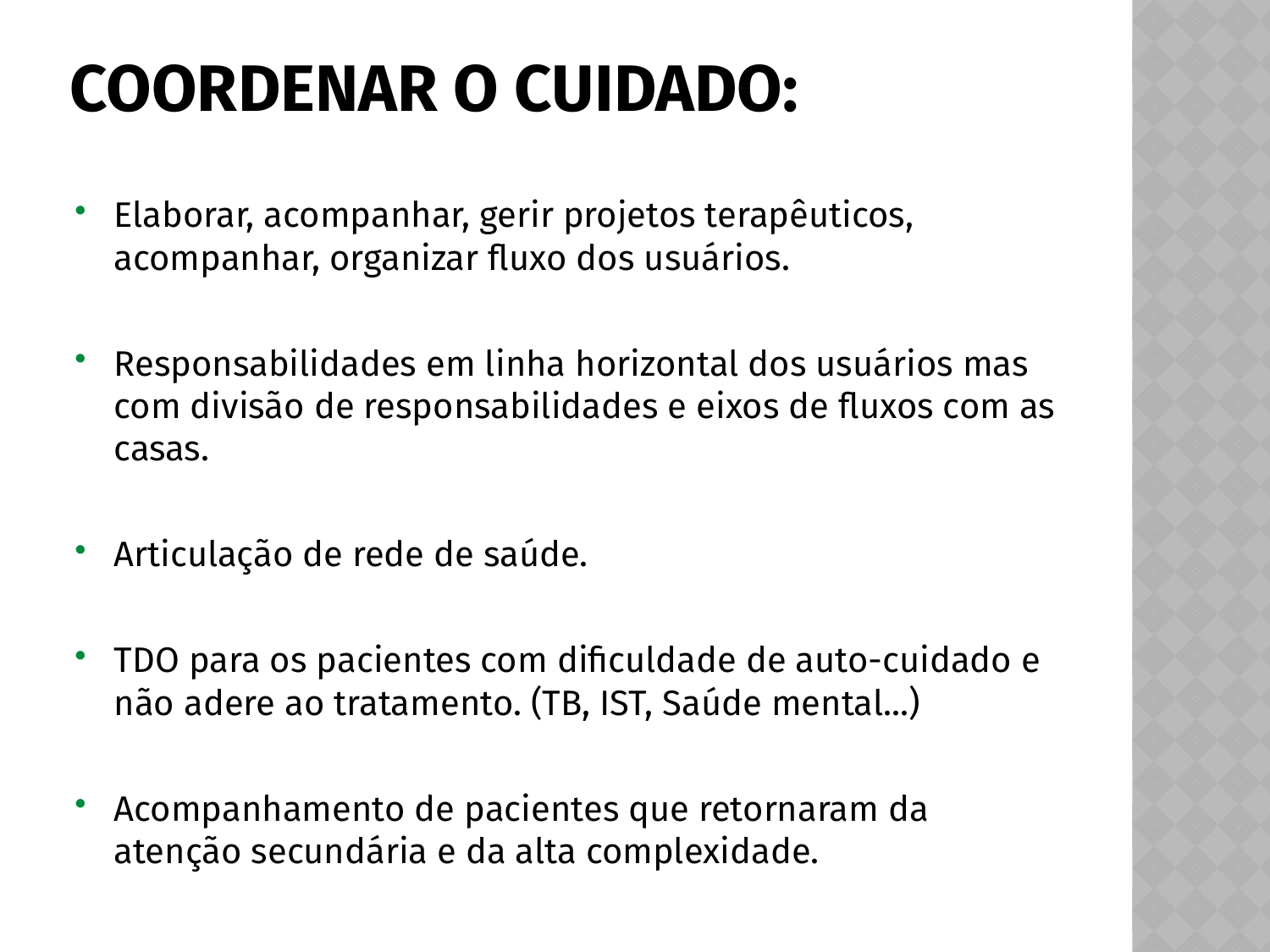

# Coordenar o cuidado:
Elaborar, acompanhar, gerir projetos terapêuticos, acompanhar, organizar fluxo dos usuários.

Responsabilidades em linha horizontal dos usuários mas com divisão de responsabilidades e eixos de fluxos com as casas.

Articulação de rede de saúde.

TDO para os pacientes com dificuldade de auto-cuidado e não adere ao tratamento. (TB, IST, Saúde mental...)

Acompanhamento de pacientes que retornaram da atenção secundária e da alta complexidade.